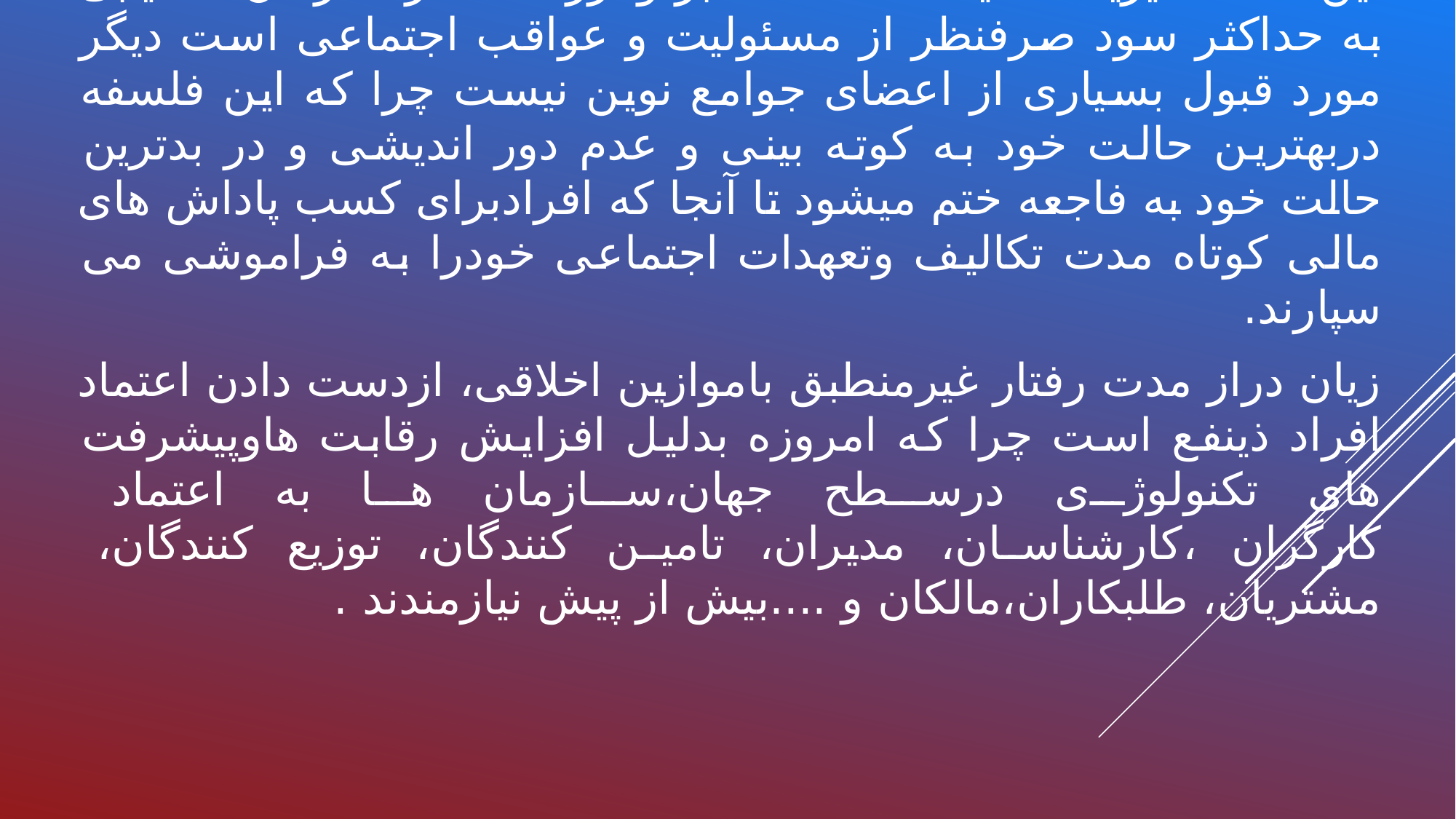

این اعتقاد دیرینه که یگانه هدف معتبر و ارزشمند در سازمان دستیابی به حداکثر سود صرفنظر از مسئولیت و عواقب اجتماعی است دیگر مورد قبول بسیاری از اعضای جوامع نوین نیست چرا که این فلسفه دربهترین حالت خود به کوته بینی و عدم دور اندیشی و در بدترین حالت خود به فاجعه ختم میشود تا آنجا که افرادبرای کسب پاداش های مالی کوتاه مدت تکالیف وتعهدات اجتماعی خودرا به فراموشی می سپارند.
زیان دراز مدت رفتار غیرمنطبق باموازین اخلاقی، ازدست دادن اعتماد افراد ذینفع است چرا که امروزه بدلیل افزایش رقابت هاوپیشرفت های تکنولوژی درسطح جهان،سازمان ها به اعتماد کارگران ،کارشناسان، مدیران، تامین کنندگان، توزیع کنندگان، مشتریان، طلبکاران،مالکان و ....بیش از پیش نیازمندند .